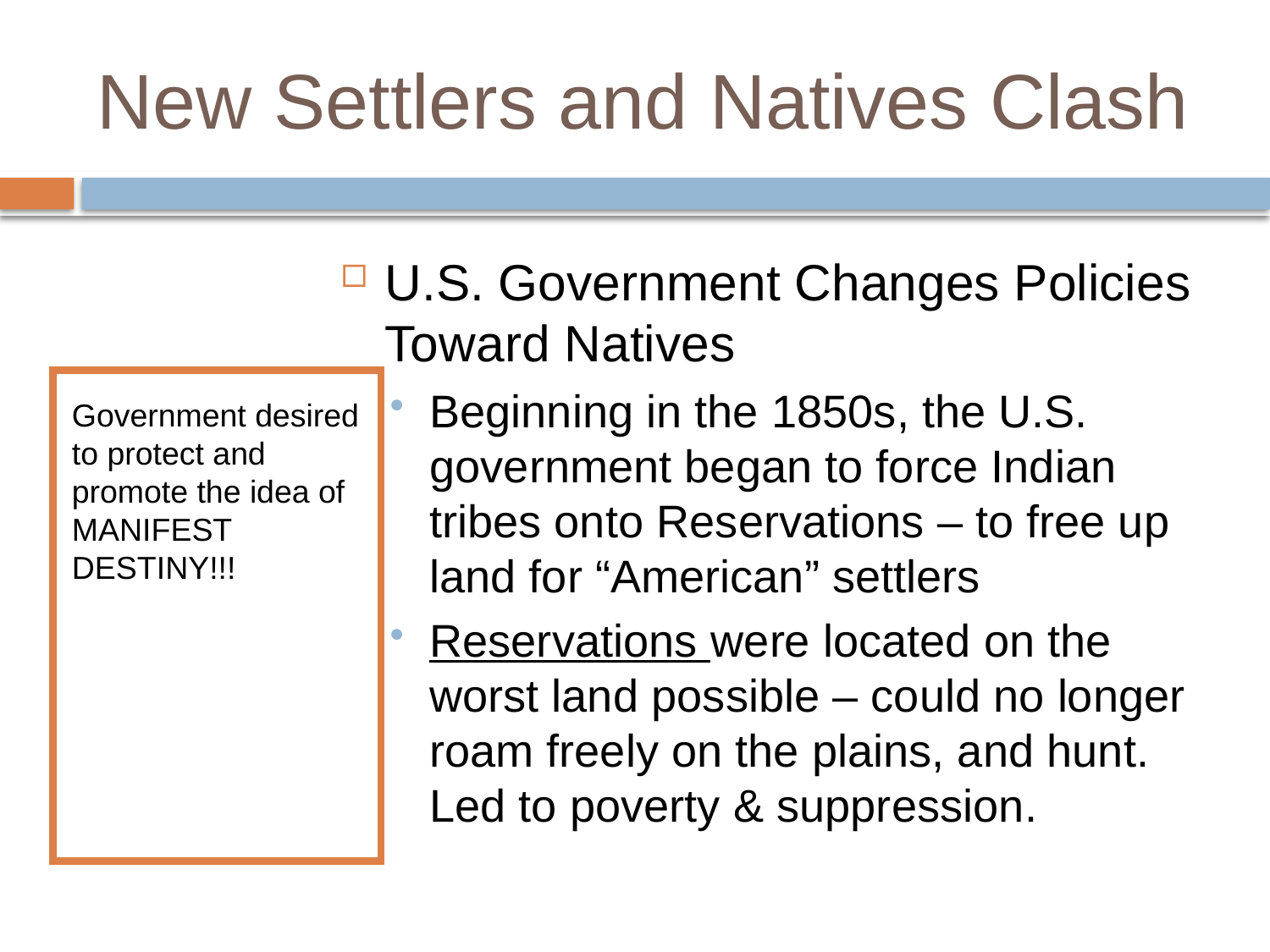

# New Settlers and Natives Clash
U.S. Government Changes Policies Toward Natives
Beginning in the 1850s, the U.S. government began to force Indian tribes onto Reservations – to free up land for “American” settlers
Reservations were located on the worst land possible – could no longer roam freely on the plains, and hunt. Led to poverty & suppression.

Government desired to protect and promote the idea of MANIFEST DESTINY!!!